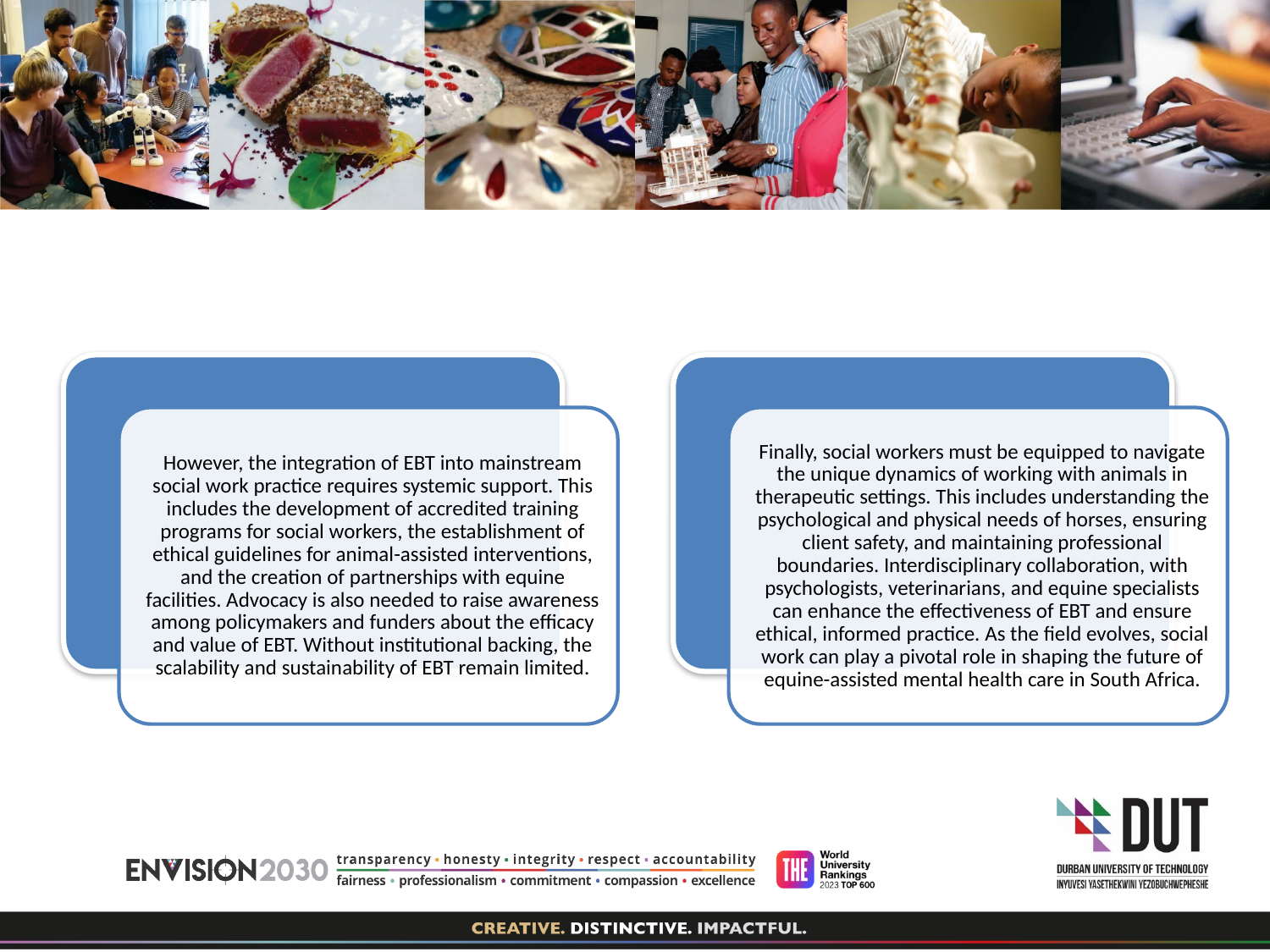

However, the integration of EBT into mainstream social work practice requires systemic support. This includes the development of accredited training programs for social workers, the establishment of ethical guidelines for animal-assisted interventions, and the creation of partnerships with equine facilities. Advocacy is also needed to raise awareness among policymakers and funders about the efficacy and value of EBT. Without institutional backing, the scalability and sustainability of EBT remain limited.
Finally, social workers must be equipped to navigate the unique dynamics of working with animals in therapeutic settings. This includes understanding the psychological and physical needs of horses, ensuring client safety, and maintaining professional boundaries. Interdisciplinary collaboration, with psychologists, veterinarians, and equine specialists can enhance the effectiveness of EBT and ensure ethical, informed practice. As the field evolves, social work can play a pivotal role in shaping the future of equine-assisted mental health care in South Africa.